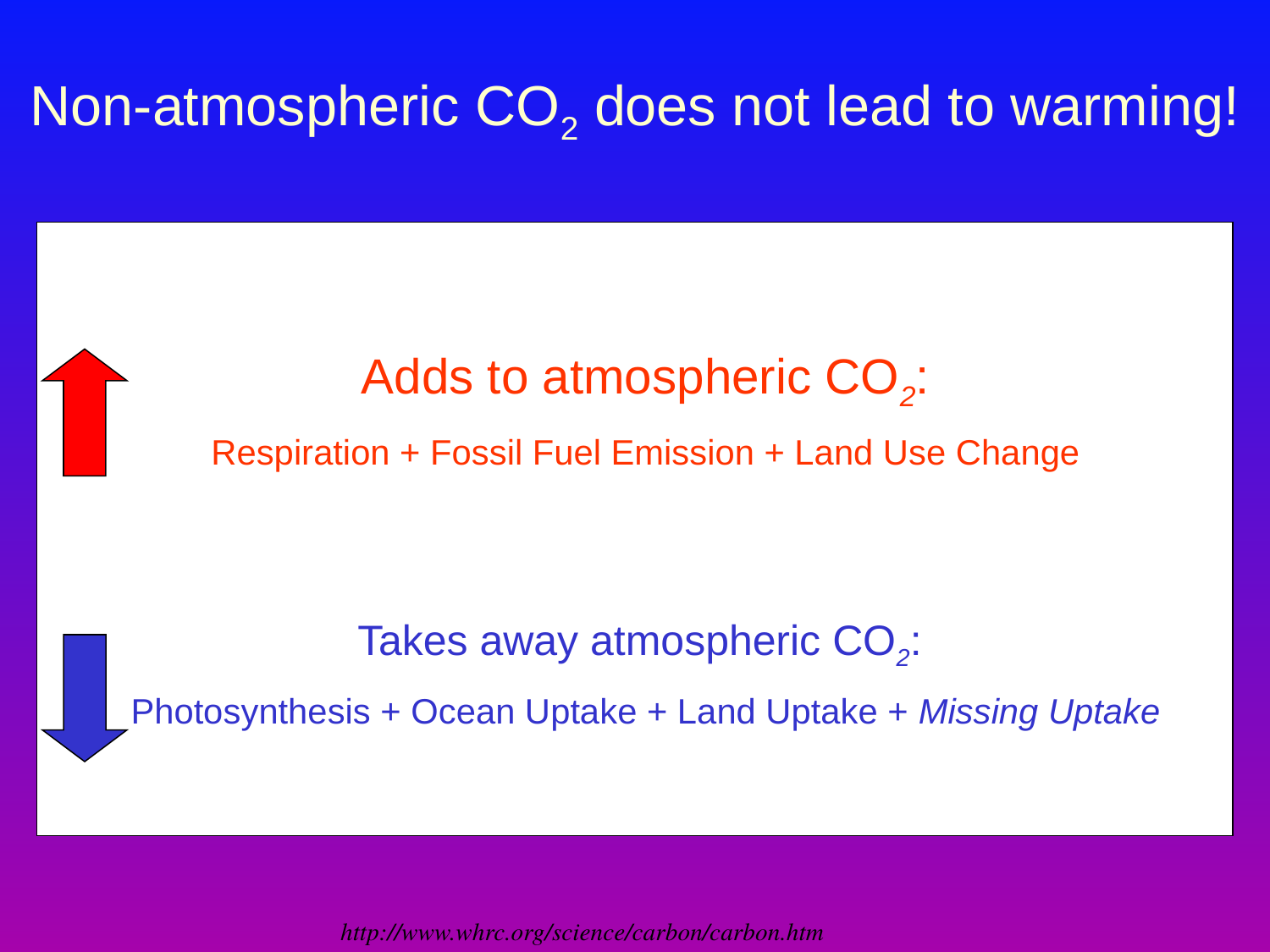

Non-atmospheric CO2 does not lead to warming!

Adds to atmospheric CO2:
Respiration + Fossil Fuel Emission + Land Use Change

Takes away atmospheric CO2:
Photosynthesis + Ocean Uptake + Land Uptake + Missing Uptake

http://www.whrc.org/science/carbon/carbon.htm